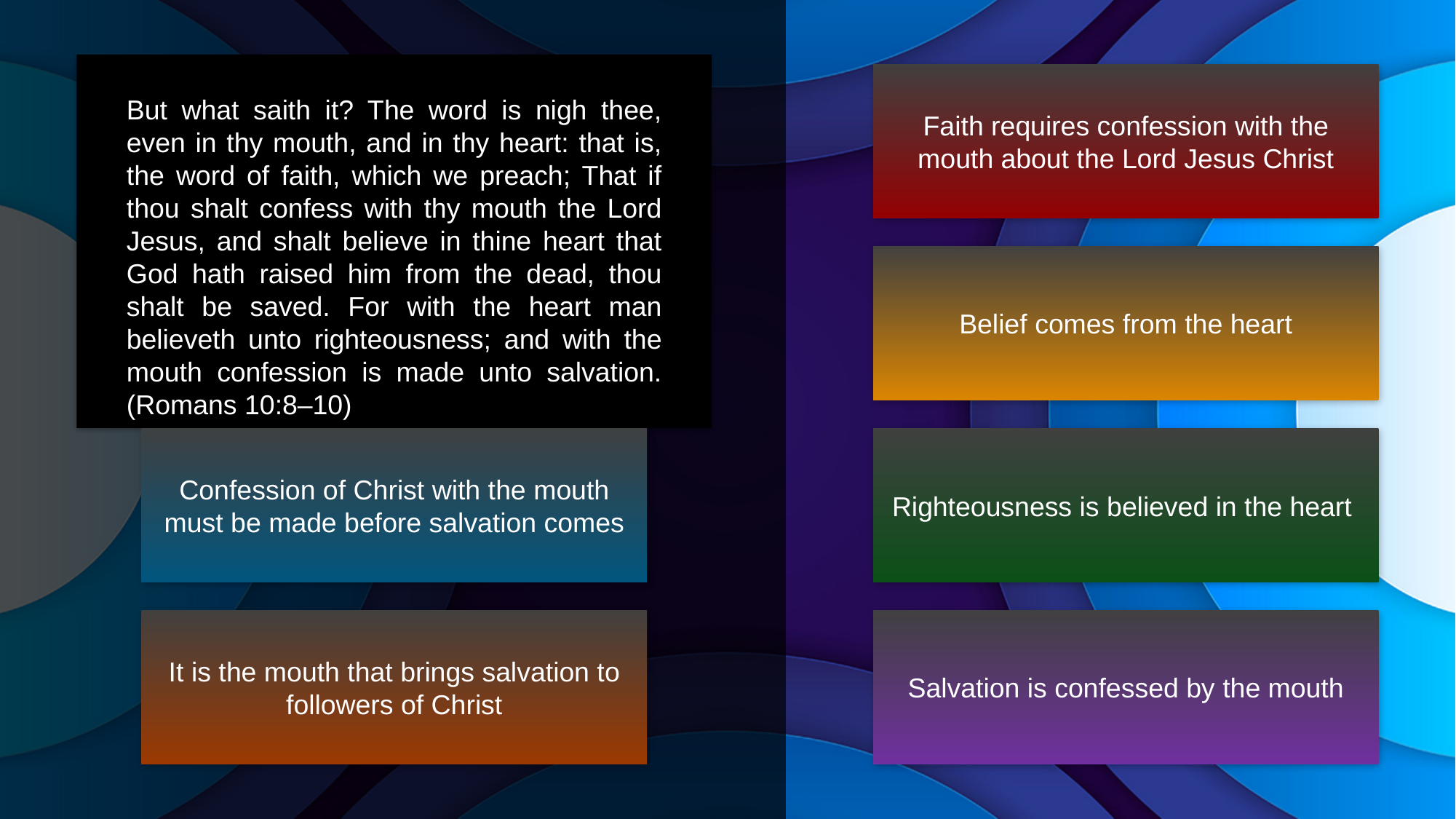

Faith requires confession with the mouth about the Lord Jesus Christ
But what saith it? The word is nigh thee, even in thy mouth, and in thy heart: that is, the word of faith, which we preach; That if thou shalt confess with thy mouth the Lord Jesus, and shalt believe in thine heart that God hath raised him from the dead, thou shalt be saved. For with the heart man believeth unto righteousness; and with the mouth confession is made unto salvation. (Romans 10:8–10)
Belief comes from the heart
Confession of Christ with the mouth must be made before salvation comes
Righteousness is believed in the heart
It is the mouth that brings salvation to followers of Christ
Salvation is confessed by the mouth